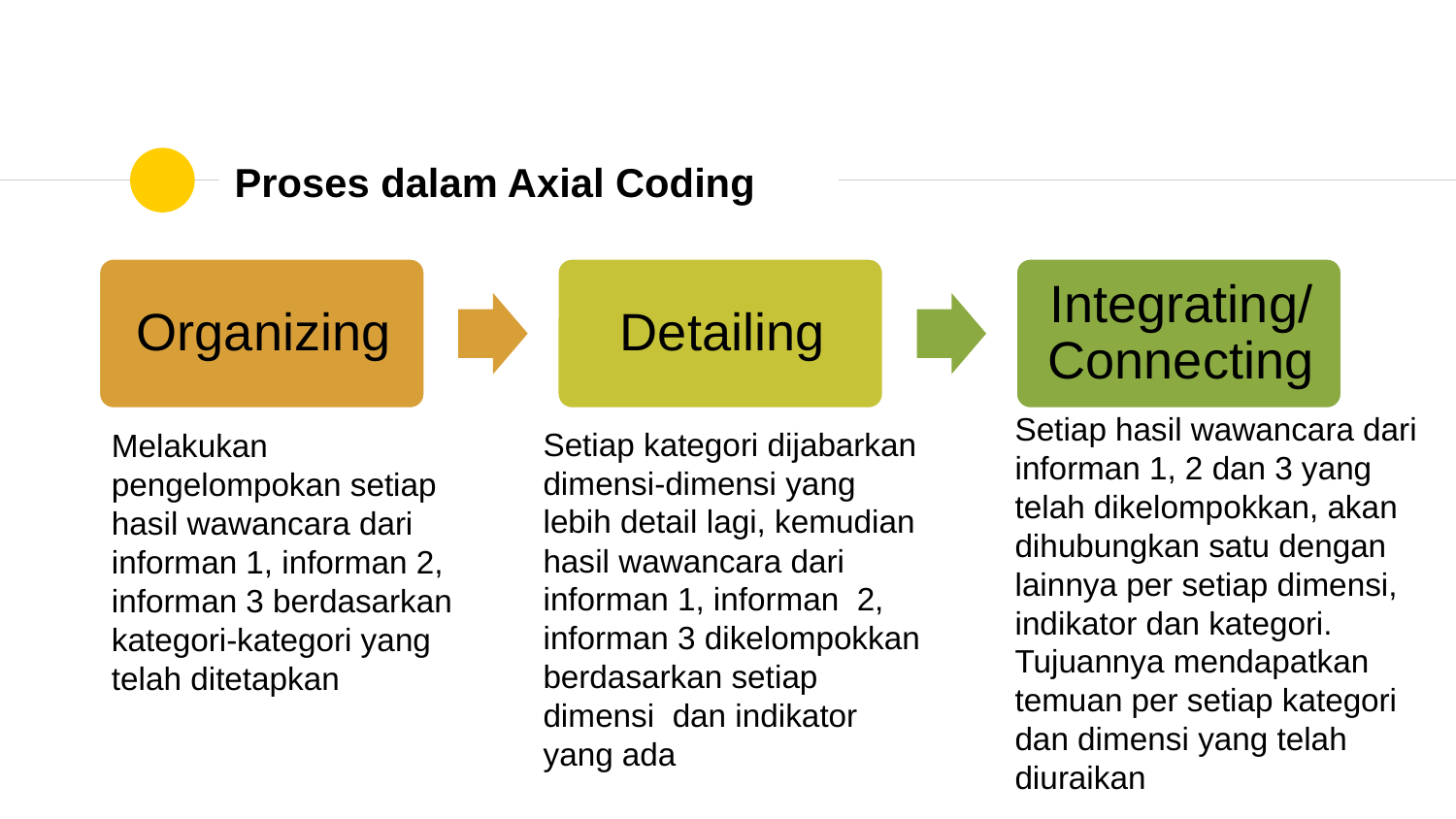

# Proses dalam Axial Coding
Organizing

Detailing

Integrating/ Connecting
Setiap hasil wawancara dari informan 1, 2 dan 3 yang telah dikelompokkan, akan dihubungkan satu dengan lainnya per setiap dimensi, indikator dan kategori. Tujuannya mendapatkan temuan per setiap kategori dan dimensi yang telah diuraikan

Setiap kategori dijabarkan dimensi-dimensi yang lebih detail lagi, kemudian hasil wawancara dari informan 1, informan  2, informan 3 dikelompokkan berdasarkan setiap dimensi  dan indikator yang ada
Melakukan pengelompokan setiap hasil wawancara dari informan 1, informan 2, informan 3 berdasarkan kategori-kategori yang telah ditetapkan